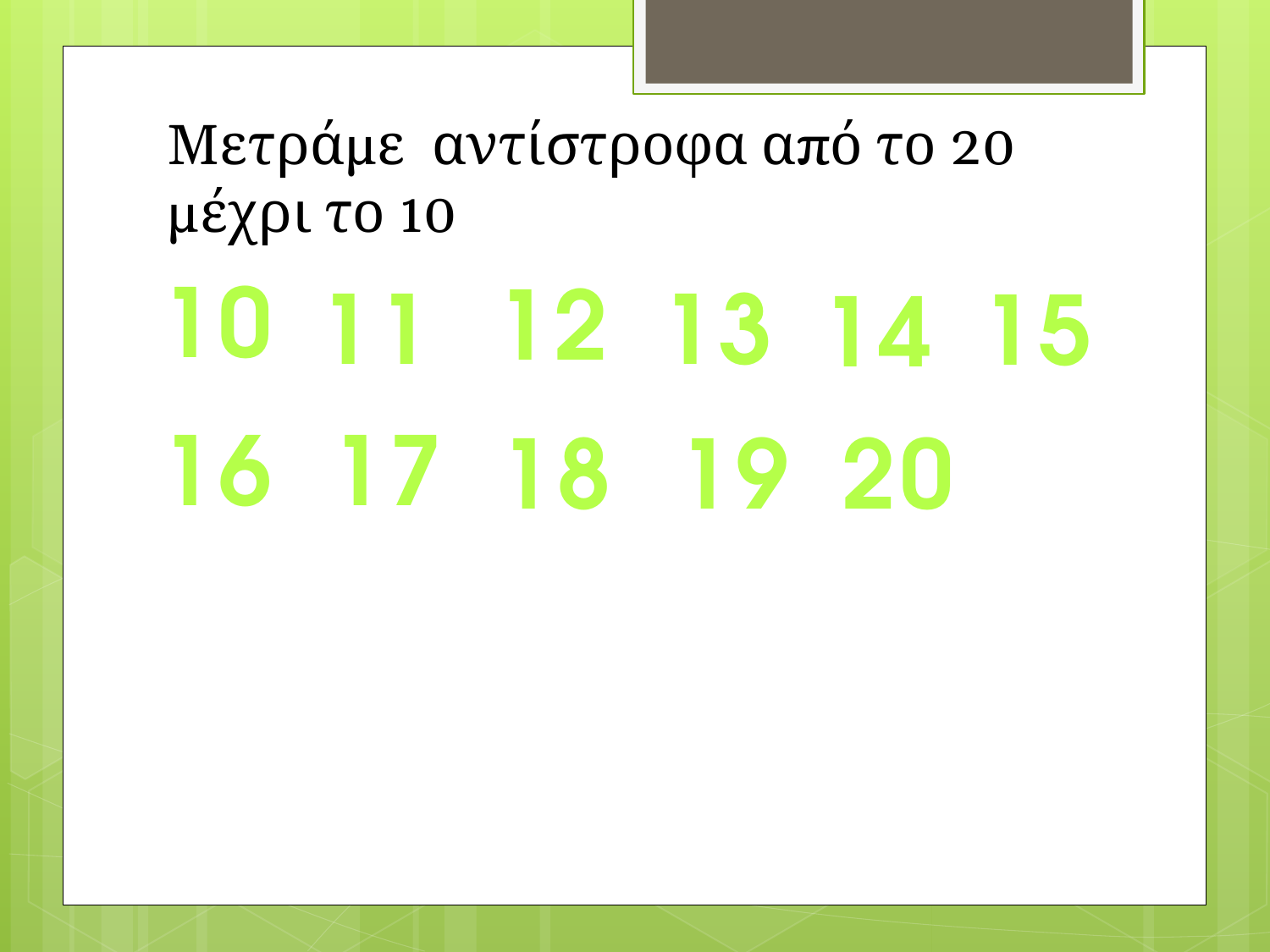

Μετράμε  αντίστροφα από το 20 μέχρι το 10
10
12
11
13
15
14
16
17
18
19
20